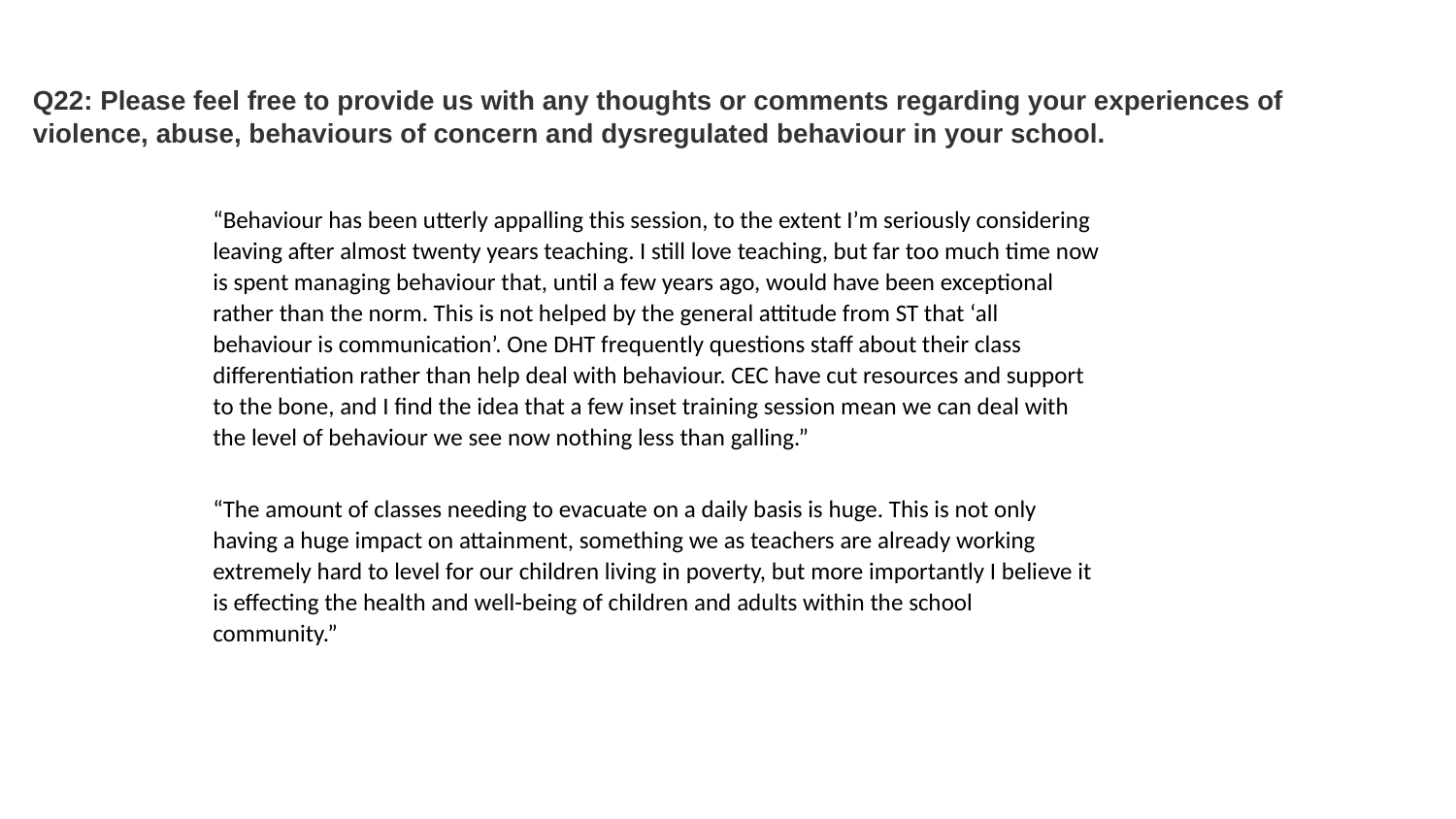

# Q22: Please feel free to provide us with any thoughts or comments regarding your experiences of violence, abuse, behaviours of concern and dysregulated behaviour in your school.
“Behaviour has been utterly appalling this session, to the extent I’m seriously considering leaving after almost twenty years teaching. I still love teaching, but far too much time now is spent managing behaviour that, until a few years ago, would have been exceptional rather than the norm. This is not helped by the general attitude from ST that ‘all behaviour is communication’. One DHT frequently questions staff about their class differentiation rather than help deal with behaviour. CEC have cut resources and support to the bone, and I find the idea that a few inset training session mean we can deal with the level of behaviour we see now nothing less than galling.”
“The amount of classes needing to evacuate on a daily basis is huge. This is not only having a huge impact on attainment, something we as teachers are already working extremely hard to level for our children living in poverty, but more importantly I believe it is effecting the health and well-being of children and adults within the school community.”